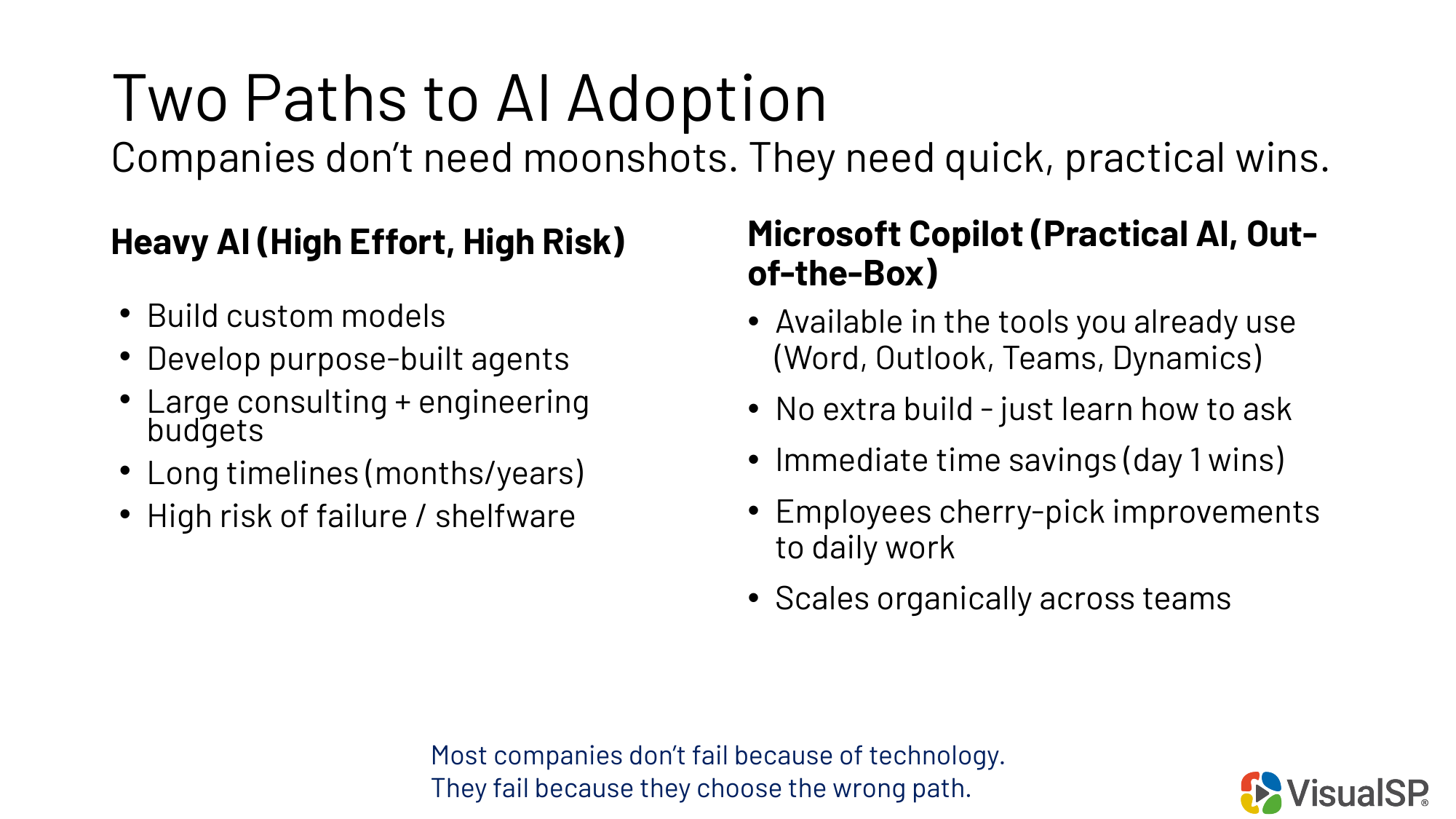

# Two Paths to AI Adoption Companies don’t need moonshots. They need quick, practical wins.
Microsoft Copilot (Practical AI, Out-of-the-Box)
Heavy AI (High Effort, High Risk)
Build custom models
Develop purpose-built agents
Large consulting + engineering budgets
Long timelines (months/years)
High risk of failure / shelfware
Available in the tools you already use (Word, Outlook, Teams, Dynamics)
No extra build - just learn how to ask
Immediate time savings (day 1 wins)
Employees cherry-pick improvements to daily work
Scales organically across teams
Most companies don’t fail because of technology.
They fail because they choose the wrong path.